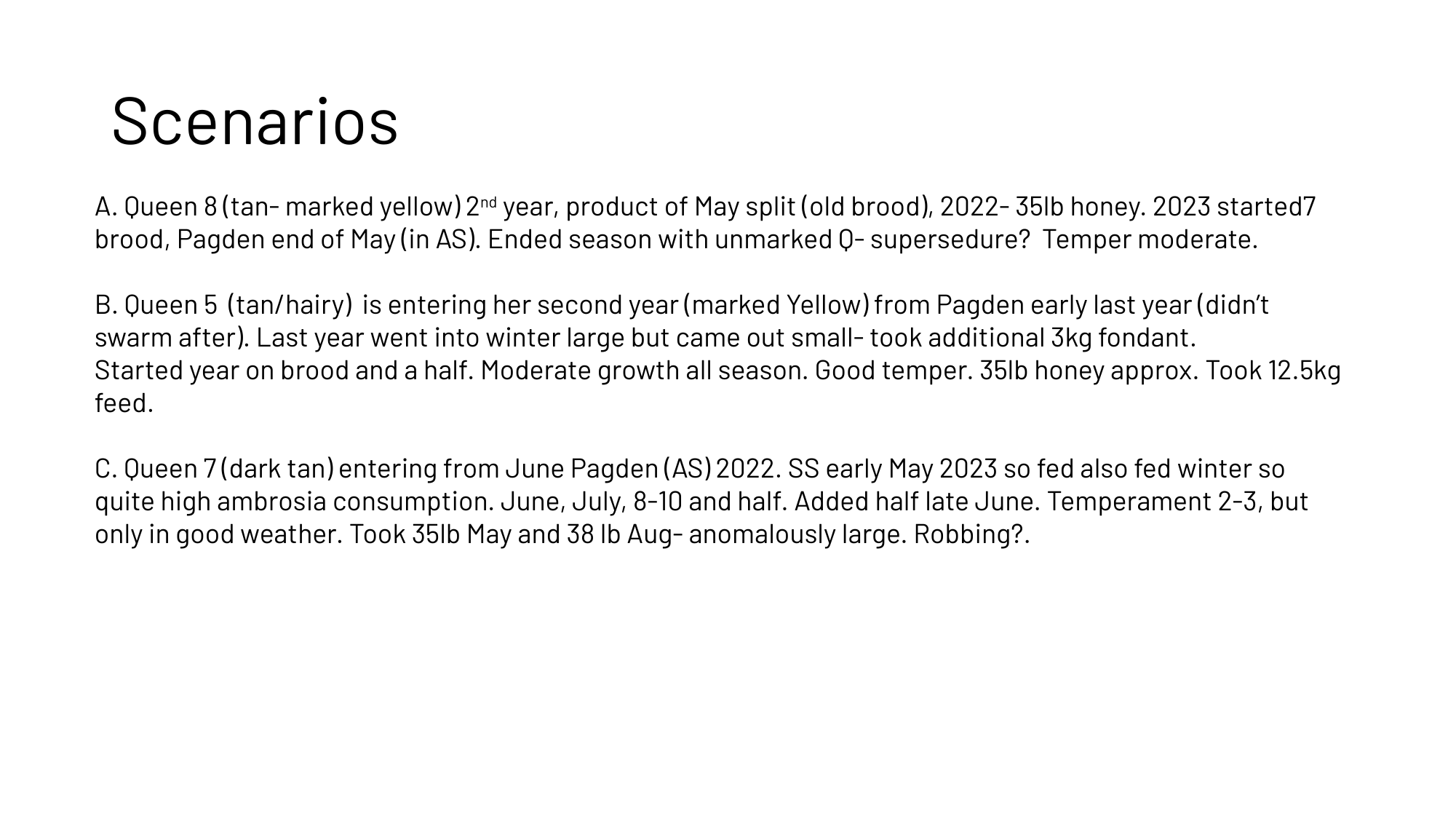

# Scenarios
A. Queen 8 (tan- marked yellow) 2nd year, product of May split (old brood), 2022- 35lb honey. 2023 started7 brood, Pagden end of May (in AS). Ended season with unmarked Q- supersedure?  Temper moderate.

B. Queen 5  (tan/hairy)  is entering her second year (marked Yellow) from Pagden early last year (didn’t swarm after). Last year went into winter large but came out small- took additional 3kg fondant.
Started year on brood and a half. Moderate growth all season. Good temper. 35lb honey approx. Took 12.5kg feed.

C. Queen 7 (dark tan) entering from June Pagden (AS) 2022. SS early May 2023 so fed also fed winter so quite high ambrosia consumption. June, July, 8-10 and half. Added half late June. Temperament 2-3, but only in good weather. Took 35lb May and 38 lb Aug- anomalously large. Robbing?.